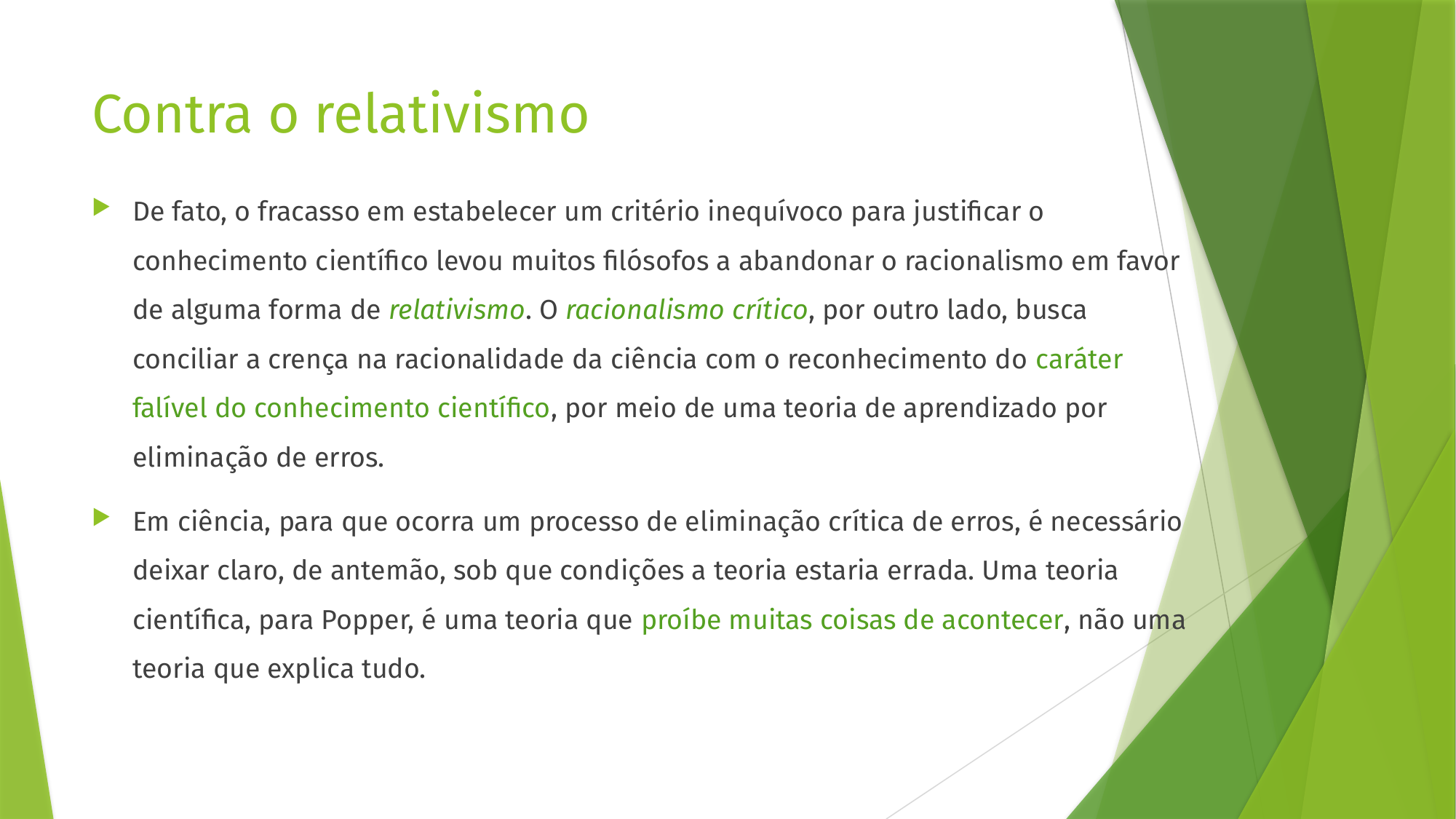

# Contra o relativismo
De fato, o fracasso em estabelecer um critério inequívoco para justificar o conhecimento científico levou muitos filósofos a abandonar o racionalismo em favor de alguma forma de relativismo. O racionalismo crítico, por outro lado, busca conciliar a crença na racionalidade da ciência com o reconhecimento do caráter falível do conhecimento científico, por meio de uma teoria de aprendizado por eliminação de erros.
Em ciência, para que ocorra um processo de eliminação crítica de erros, é necessário deixar claro, de antemão, sob que condições a teoria estaria errada. Uma teoria científica, para Popper, é uma teoria que proíbe muitas coisas de acontecer, não uma teoria que explica tudo.